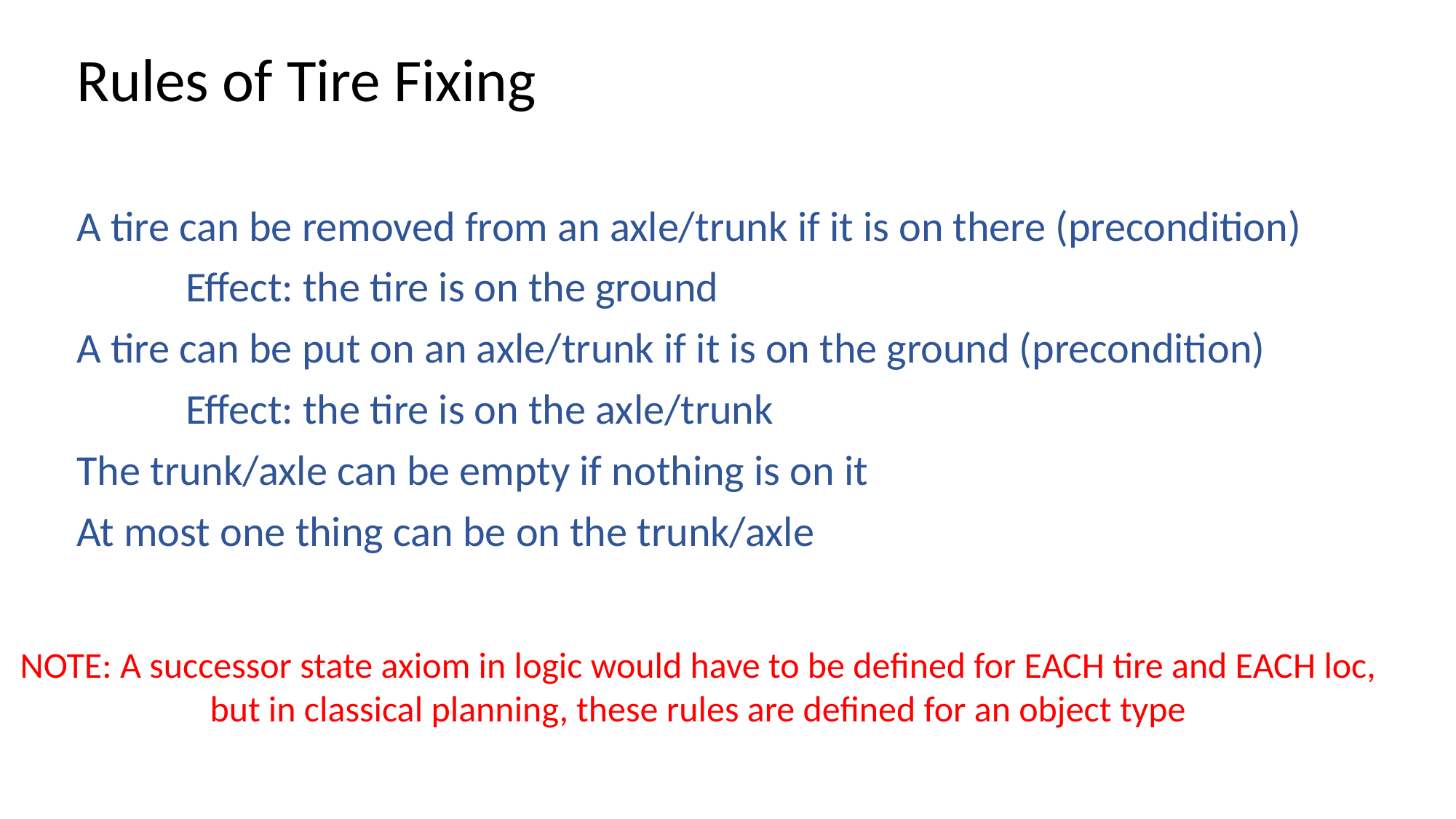

# Rules of Tire Fixing

A tire can be removed from an axle/trunk if it is on there (precondition)
	Effect: the tire is on the ground
A tire can be put on an axle/trunk if it is on the ground (precondition)
	Effect: the tire is on the axle/trunk
The trunk/axle can be empty if nothing is on it
At most one thing can be on the trunk/axle

NOTE: A successor state axiom in logic would have to be defined for EACH tire and EACH loc, but in classical planning, these rules are defined for an object type